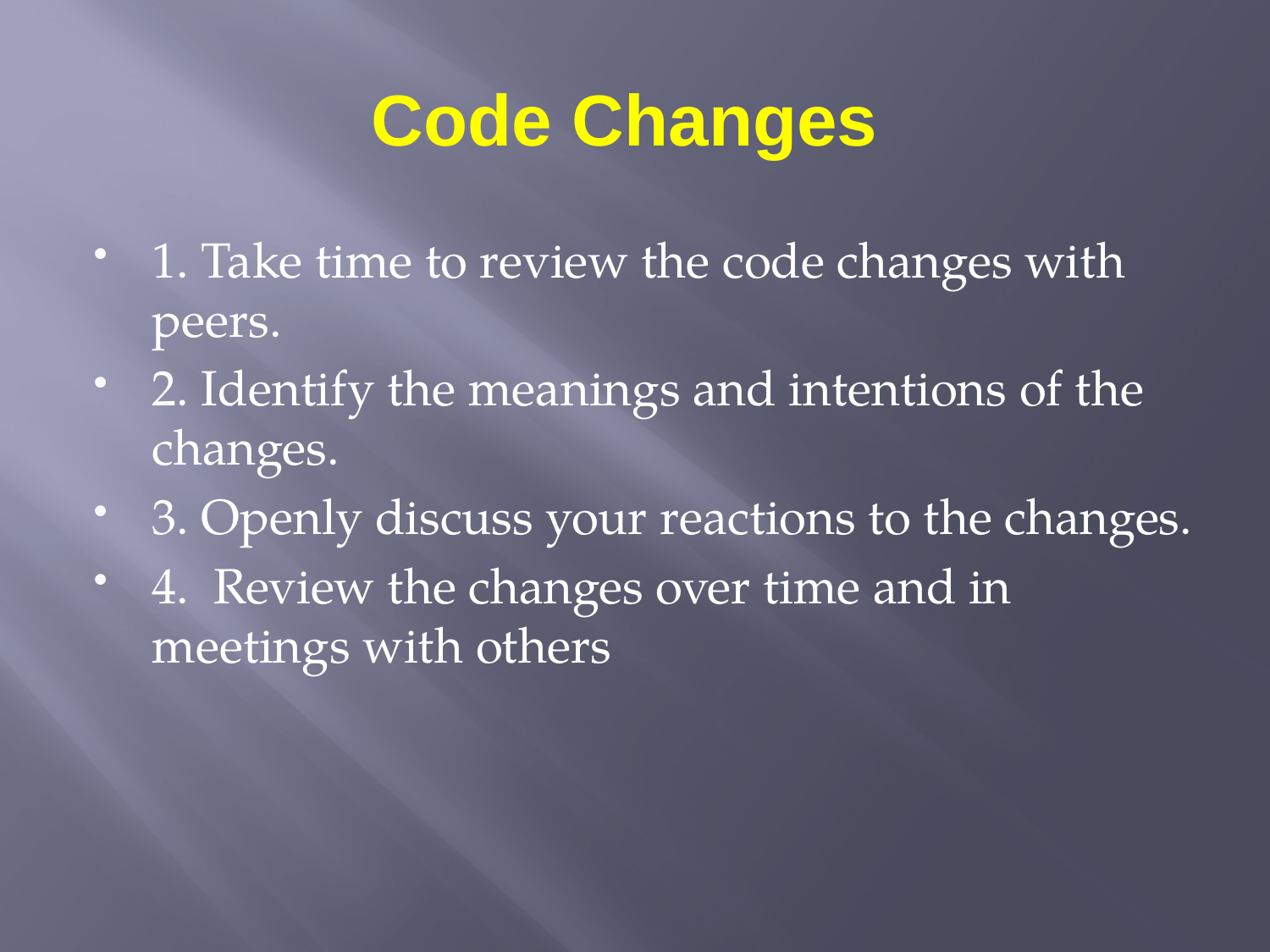

# Code Changes
1. Take time to review the code changes with peers.
2. Identify the meanings and intentions of the changes.
3. Openly discuss your reactions to the changes.
4.  Review the changes over time and in meetings with others